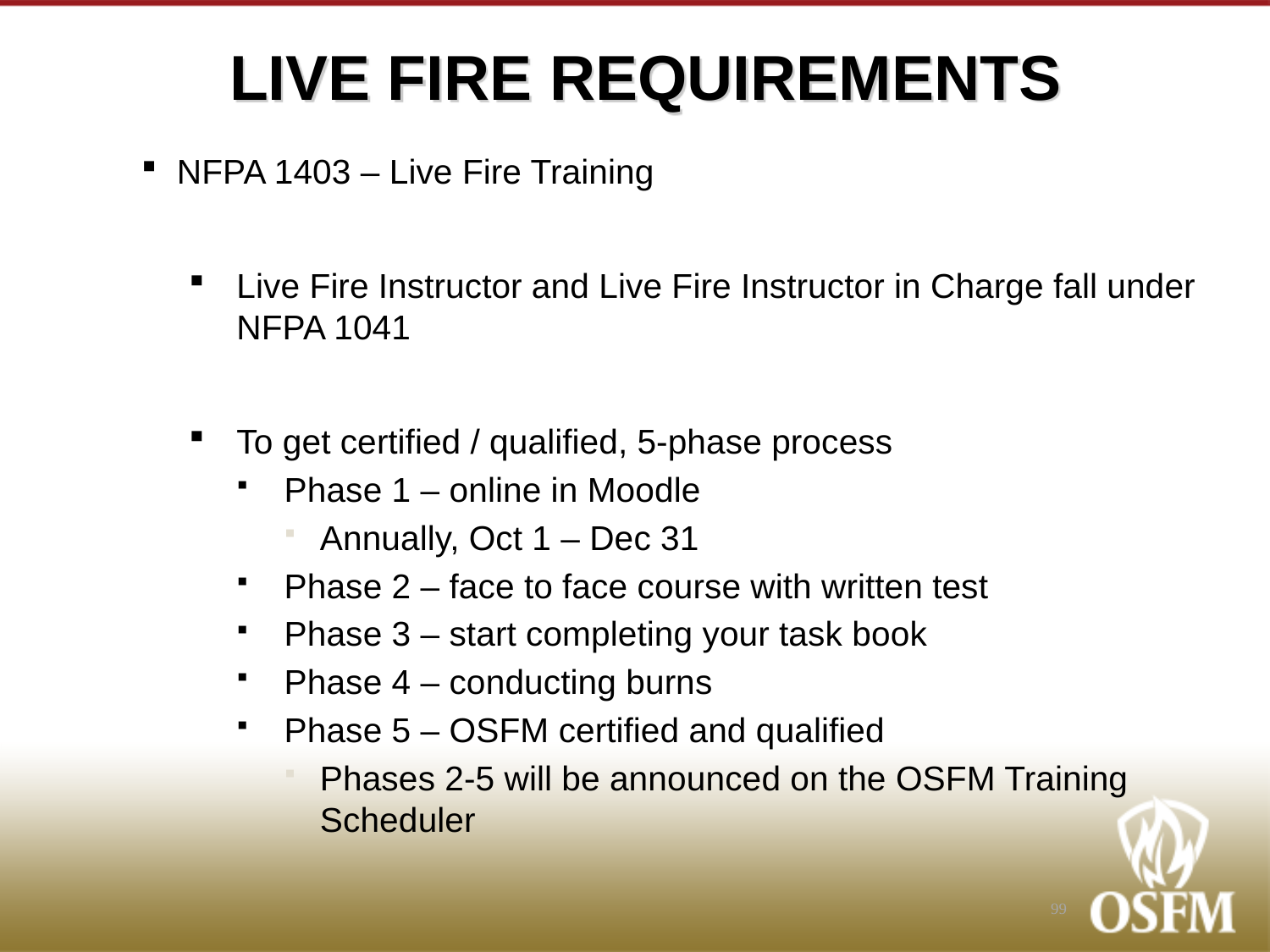

# LIVE FIRE REQUIREMENTS
NFPA 1403 – Live Fire Training

Live Fire Instructor and Live Fire Instructor in Charge fall under NFPA 1041

To get certified / qualified, 5-phase process
Phase 1 – online in Moodle
Annually, Oct 1 – Dec 31
Phase 2 – face to face course with written test
Phase 3 – start completing your task book
Phase 4 – conducting burns
Phase 5 – OSFM certified and qualified
Phases 2-5 will be announced on the OSFM Training Scheduler

99